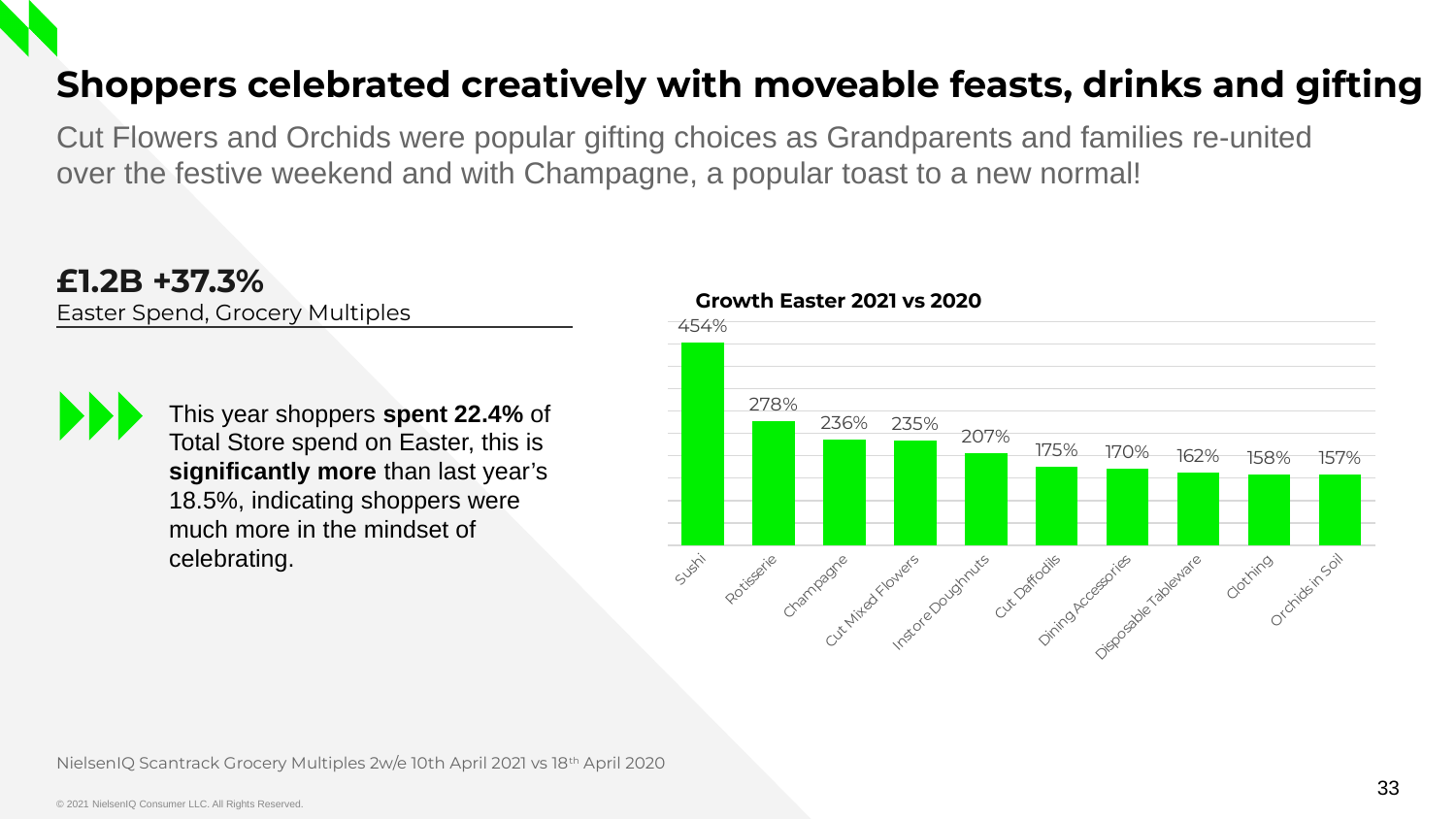

# Shoppers celebrated creatively with moveable feasts, drinks and gifting
Cut Flowers and Orchids were popular gifting choices as Grandparents and families re-united over the festive weekend and with Champagne, a popular toast to a new normal!
£1.2B +37.3%
Easter Spend, Grocery Multiples
Growth Easter 2021 vs 2020

[unsupported chart]

This year shoppers spent 22.4% of Total Store spend on Easter, this is significantly more than last year’s 18.5%, indicating shoppers were much more in the mindset of celebrating.
NielsenIQ Scantrack Grocery Multiples 2w/e 10th April 2021 vs 18th April 2020